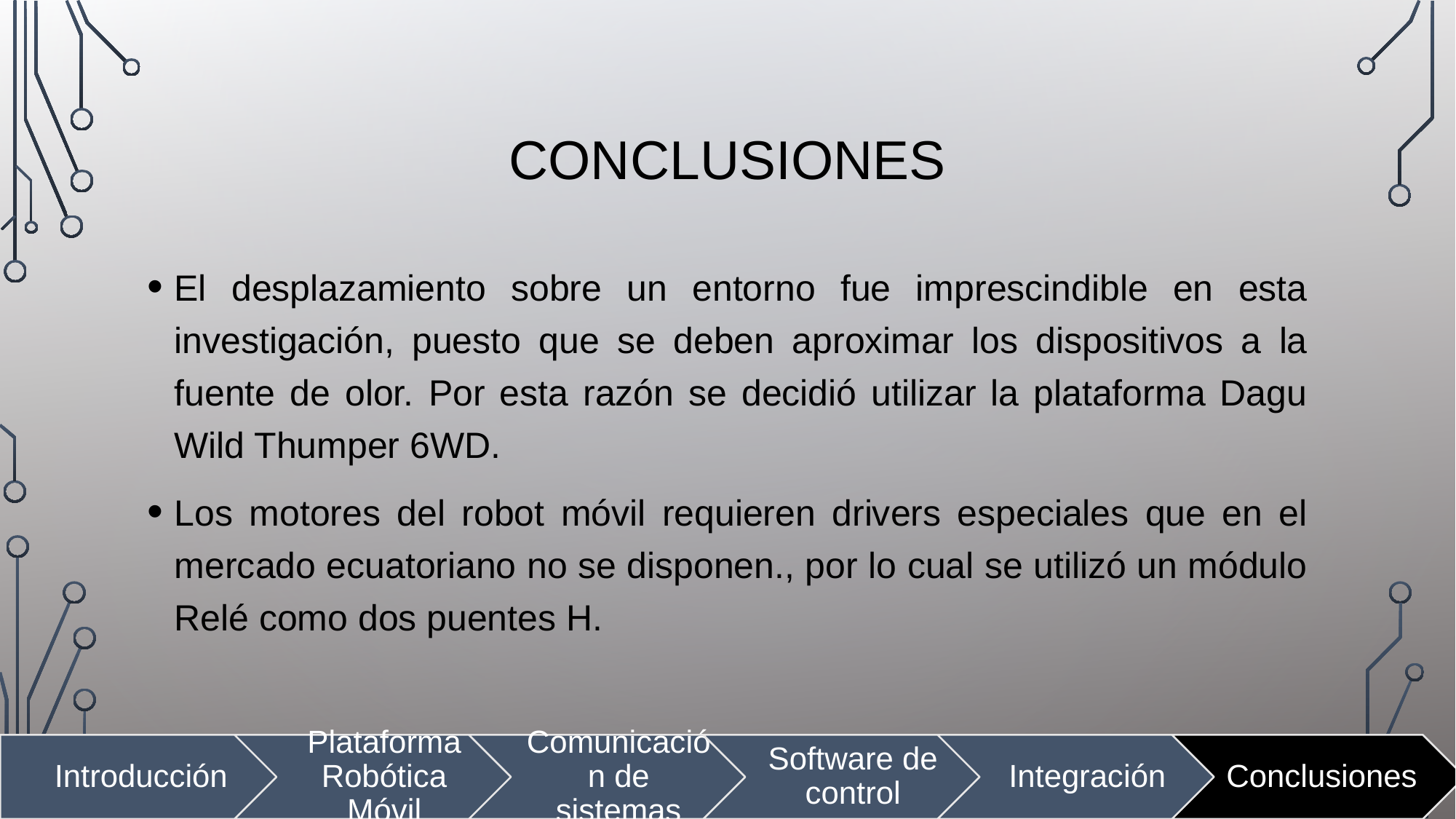

# CONCLUSIONES
El desplazamiento sobre un entorno fue imprescindible en esta investigación, puesto que se deben aproximar los dispositivos a la fuente de olor. Por esta razón se decidió utilizar la plataforma Dagu Wild Thumper 6WD.
Los motores del robot móvil requieren drivers especiales que en el mercado ecuatoriano no se disponen., por lo cual se utilizó un módulo Relé como dos puentes H.
Introducción
Plataforma Robótica Móvil
Comunicación de sistemas
Software de control
Integración
Conclusiones